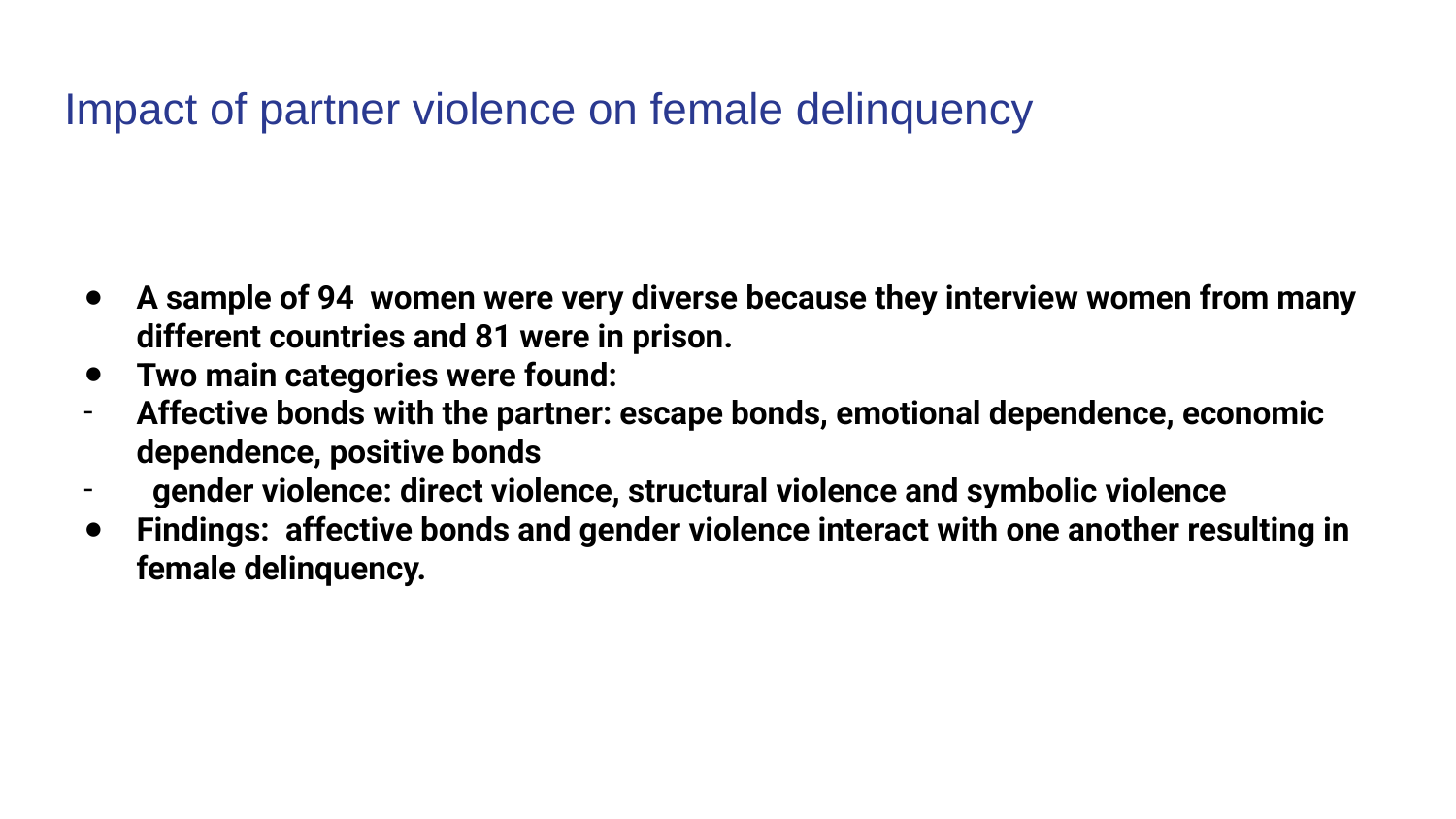

# Impact of partner violence on female delinquency
A sample of 94  women were very diverse because they interview women from many different countries and 81 were in prison.
Two main categories were found:
Affective bonds with the partner: escape bonds, emotional dependence, economic dependence, positive bonds
  gender violence: direct violence, structural violence and symbolic violence
Findings:  affective bonds and gender violence interact with one another resulting in female delinquency.